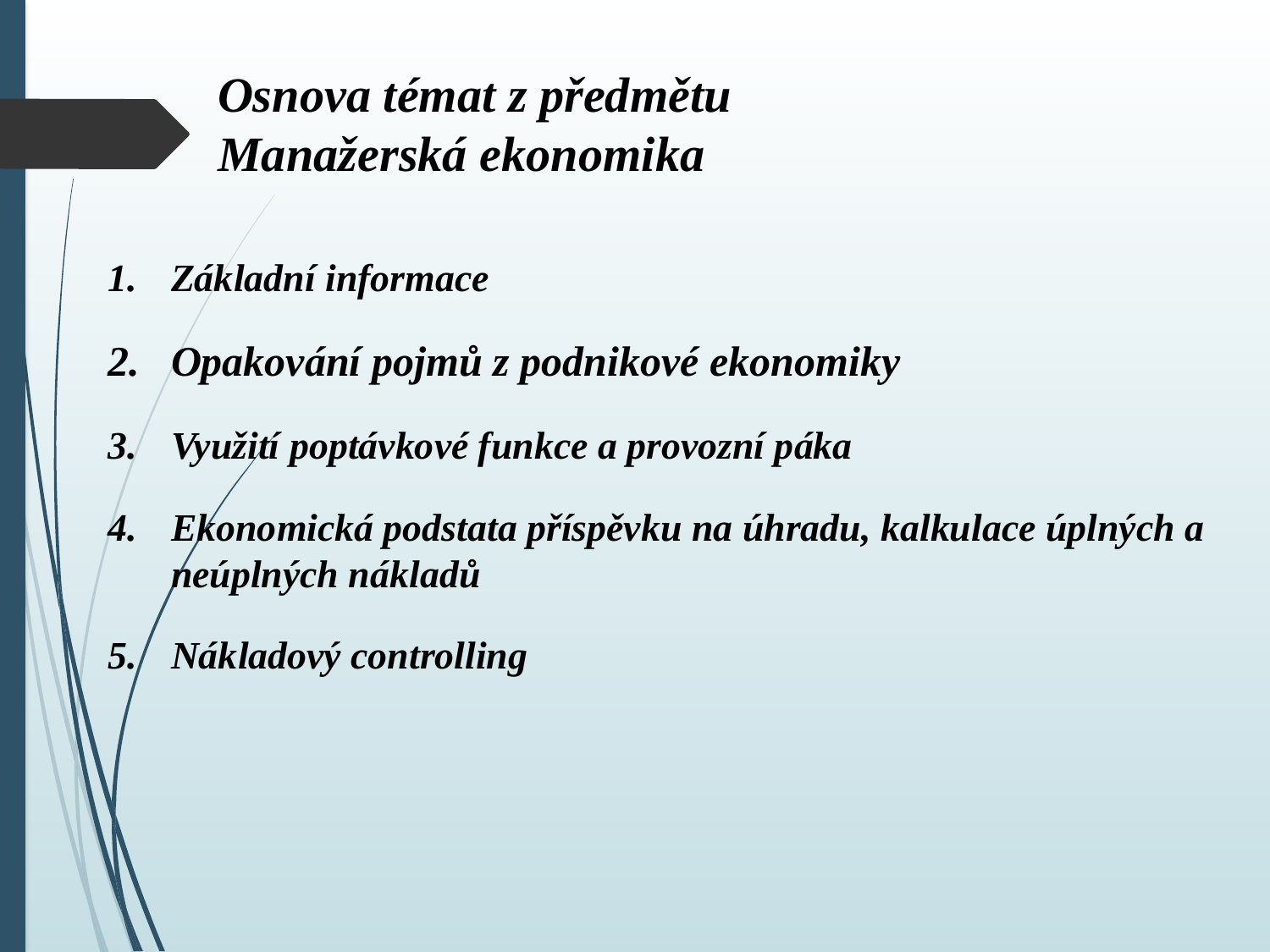

# Osnova témat z předmětu Manažerská ekonomika
Základní informace
Opakování pojmů z podnikové ekonomiky
Využití poptávkové funkce a provozní páka
Ekonomická podstata příspěvku na úhradu, kalkulace úplných a neúplných nákladů
Nákladový controlling